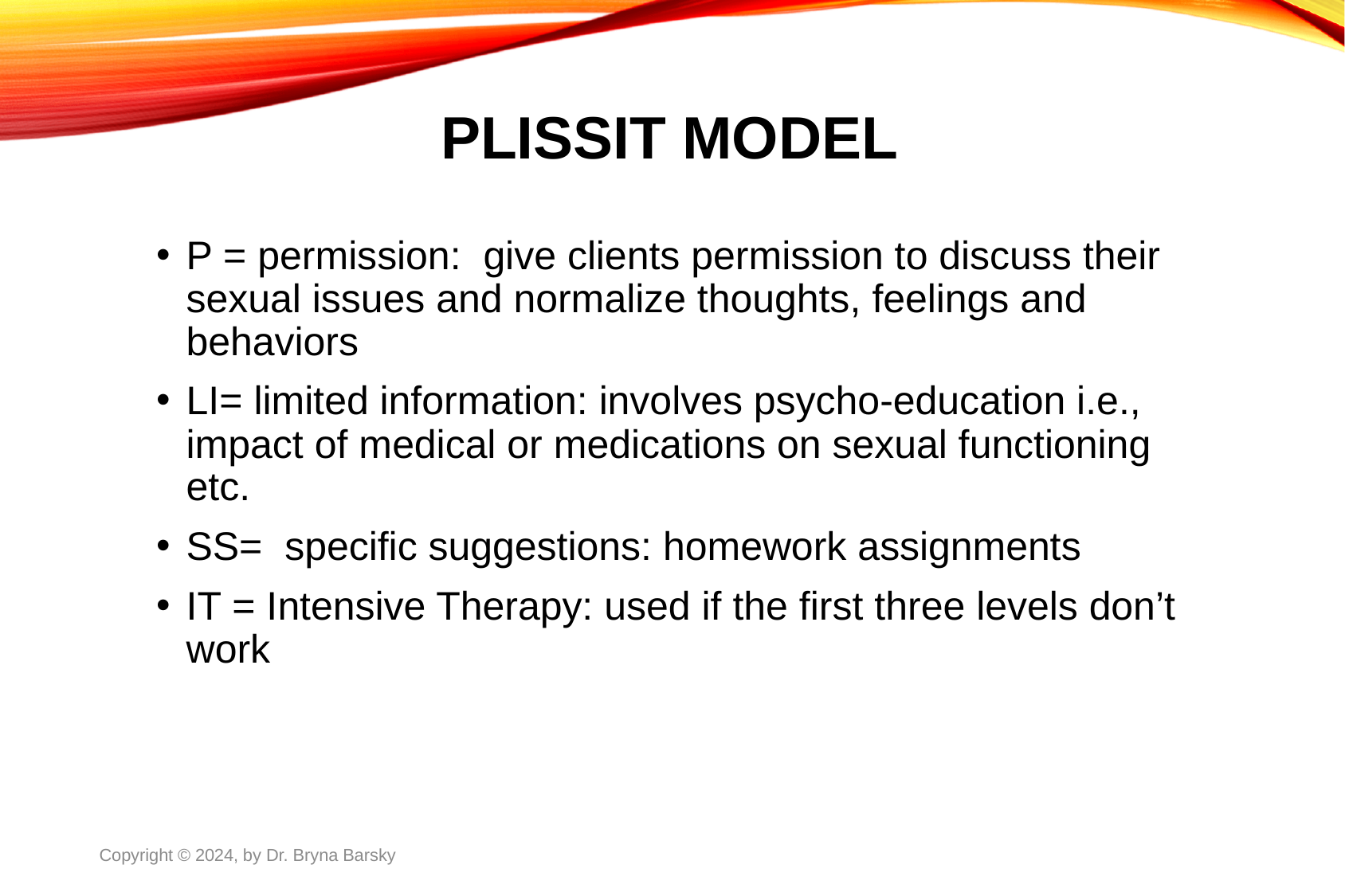

# PLISSIT Model
P = permission:  give clients permission to discuss their sexual issues and normalize thoughts, feelings and behaviors
LI= limited information: involves psycho-education i.e., impact of medical or medications on sexual functioning etc.
SS=  specific suggestions: homework assignments
IT = Intensive Therapy: used if the first three levels don’t work
Copyright © 2024, by Dr. Bryna Barsky